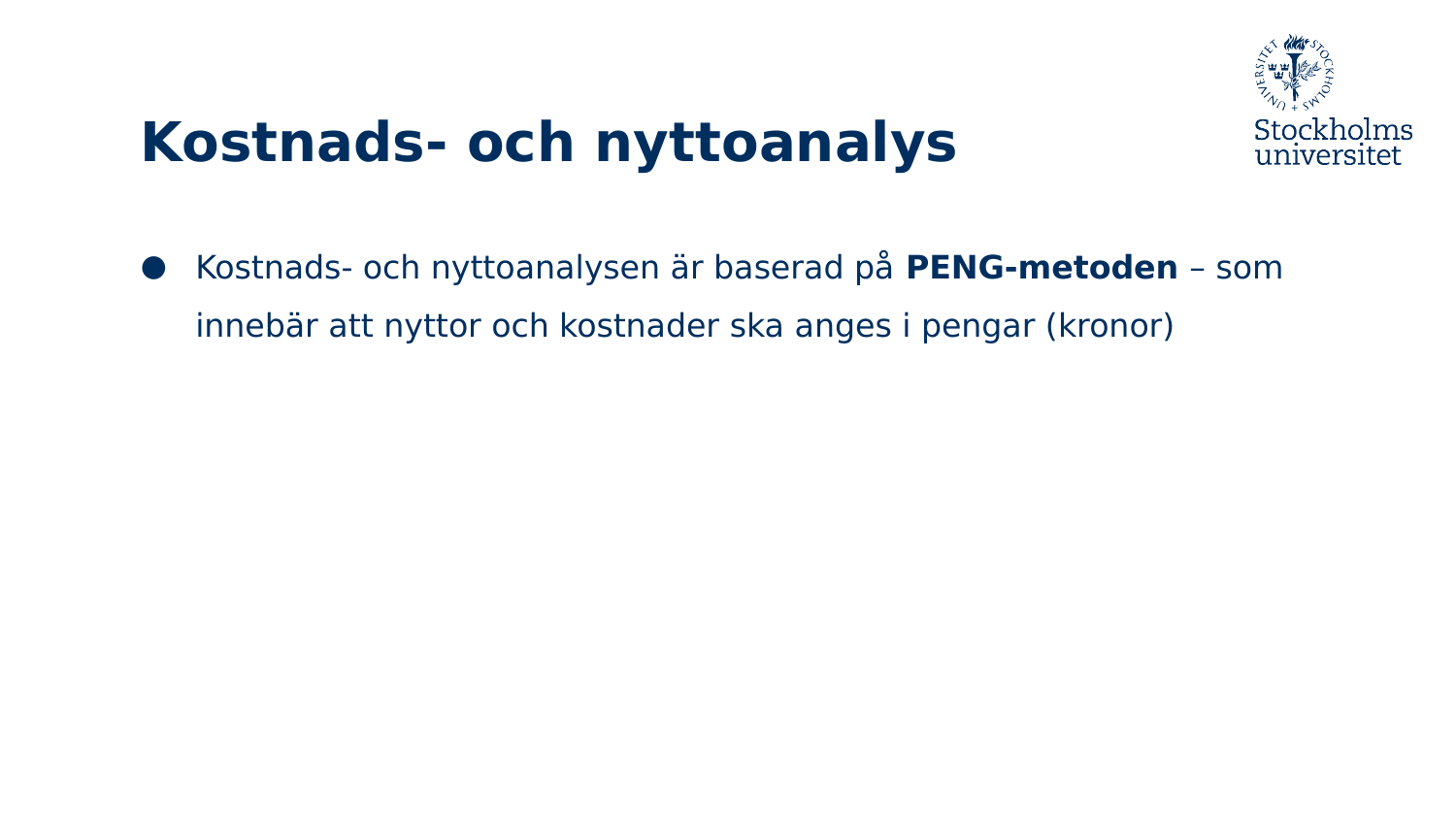

# Kostnads- och nyttoanalys
Kostnads- och nyttoanalysen är baserad på PENG-metoden – som innebär att nyttor och kostnader ska anges i pengar (kronor)